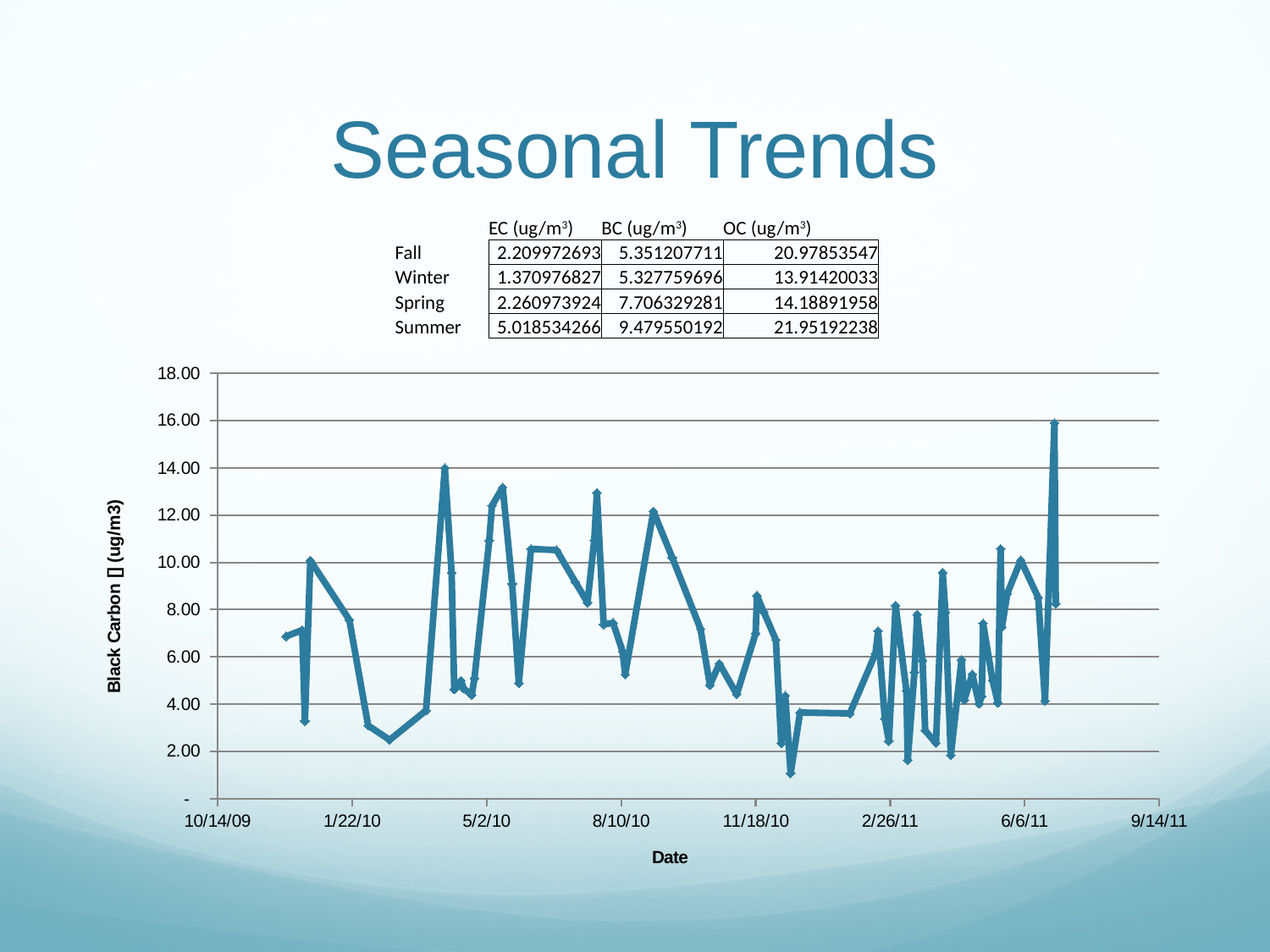

# Seasonal Trends
|  | EC (ug/m3) | BC (ug/m3) | OC (ug/m3) |
| --- | --- | --- | --- |
| Fall | 2.209972693 | 5.351207711 | 20.97853547 |
| Winter | 1.370976827 | 5.327759696 | 13.91420033 |
| Spring | 2.260973924 | 7.706329281 | 14.18891958 |
| Summer | 5.018534266 | 9.479550192 | 21.95192238 |

### Chart

| Category |  |
|---|---|